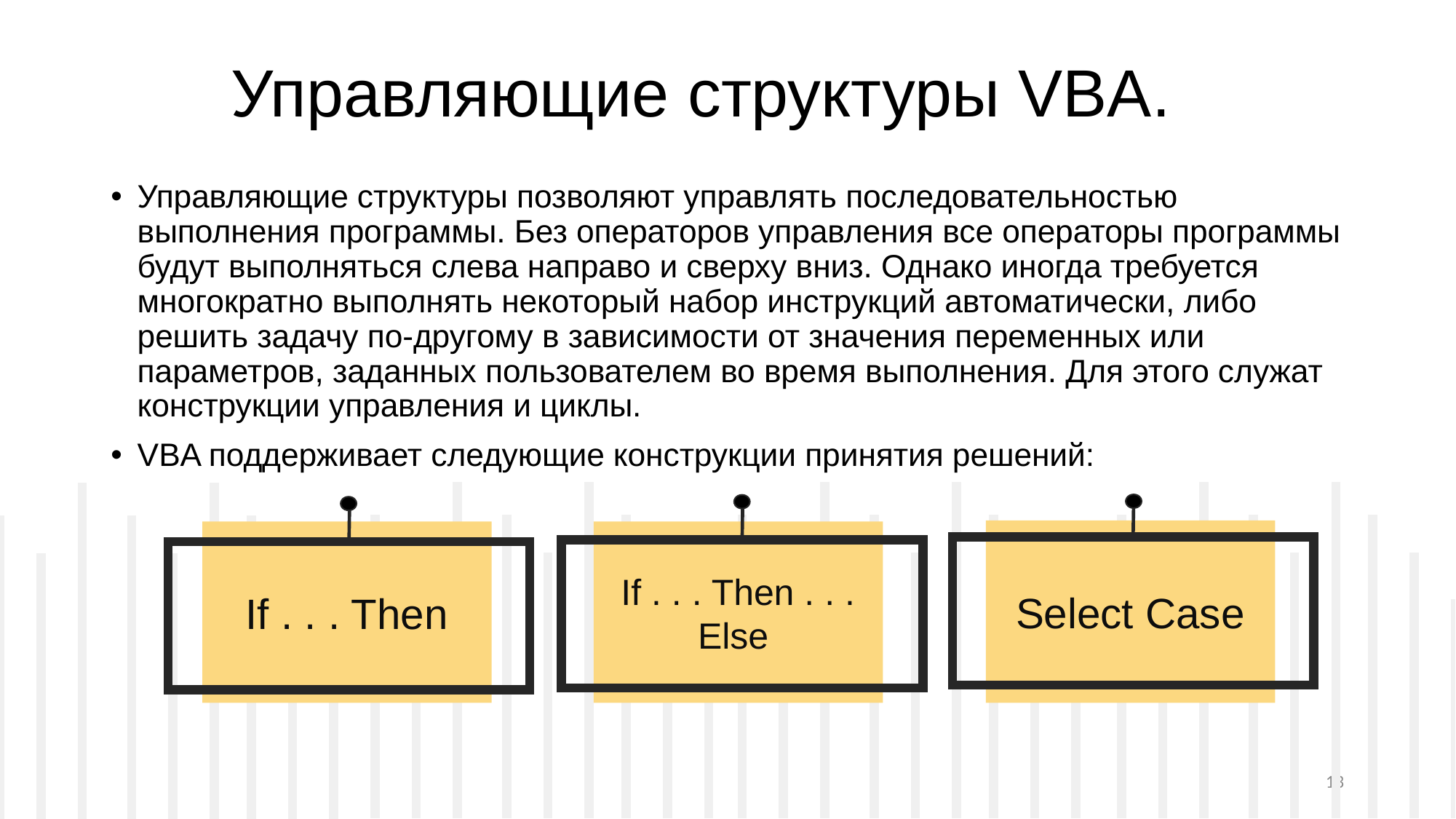

# Управляющие структуры VBA.
Управляющие структуры позволяют управлять последовательностью выполнения программы. Без операторов управления все операторы программы будут выполняться слева направо и сверху вниз. Однако иногда требуется многократно выполнять некоторый набор инструкций автоматически, либо решить задачу по-другому в зависимости от значения переменных или параметров, заданных пользователем во время выполнения. Для этого служат конструкции управления и циклы.
VBA поддерживает следующие конструкции принятия решений:

Select Case
If . . . Then
If . . . Then . . . Else
13